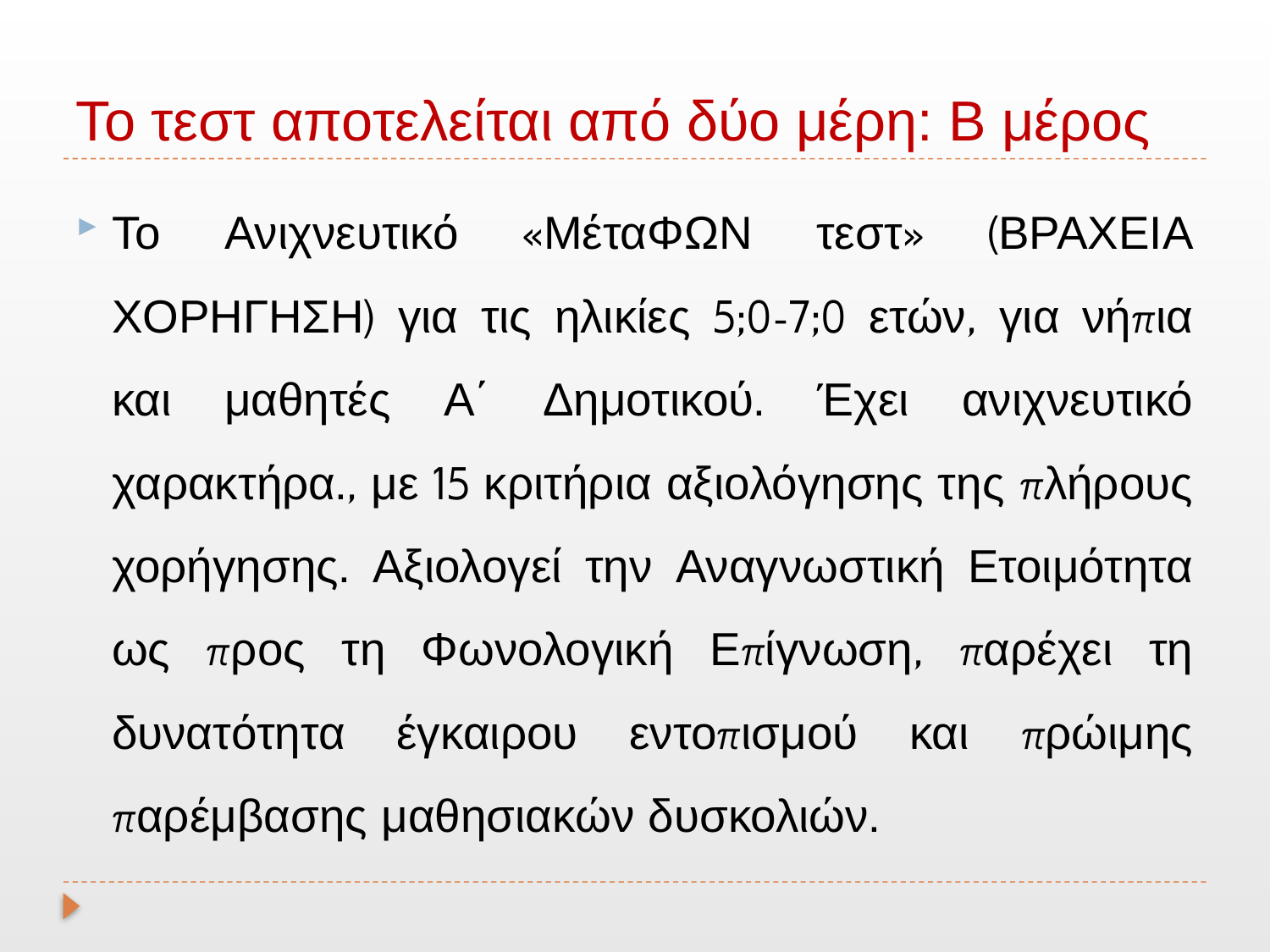

# Το τεστ αποτελείται από δύο μέρη: Β μέρος
Το Ανιχνευτικό «ΜέταΦΩΝ τεστ» (ΒΡΑΧΕΙΑ ΧΟΡΗΓΗΣΗ) για τις ηλικίες 5;0-7;0 ετών, για νήπια και μαθητές Α΄ Δημοτικού. Έχει ανιχνευτικό χαρακτήρα., με 15 κριτήρια αξιολόγησης της πλήρους χορήγησης. Αξιολογεί την Αναγνωστική Ετοιμότητα ως προς τη Φωνολογική Επίγνωση, παρέχει τη δυνατότητα έγκαιρου εντοπισμού και πρώιμης παρέμβασης μαθησιακών δυσκολιών.